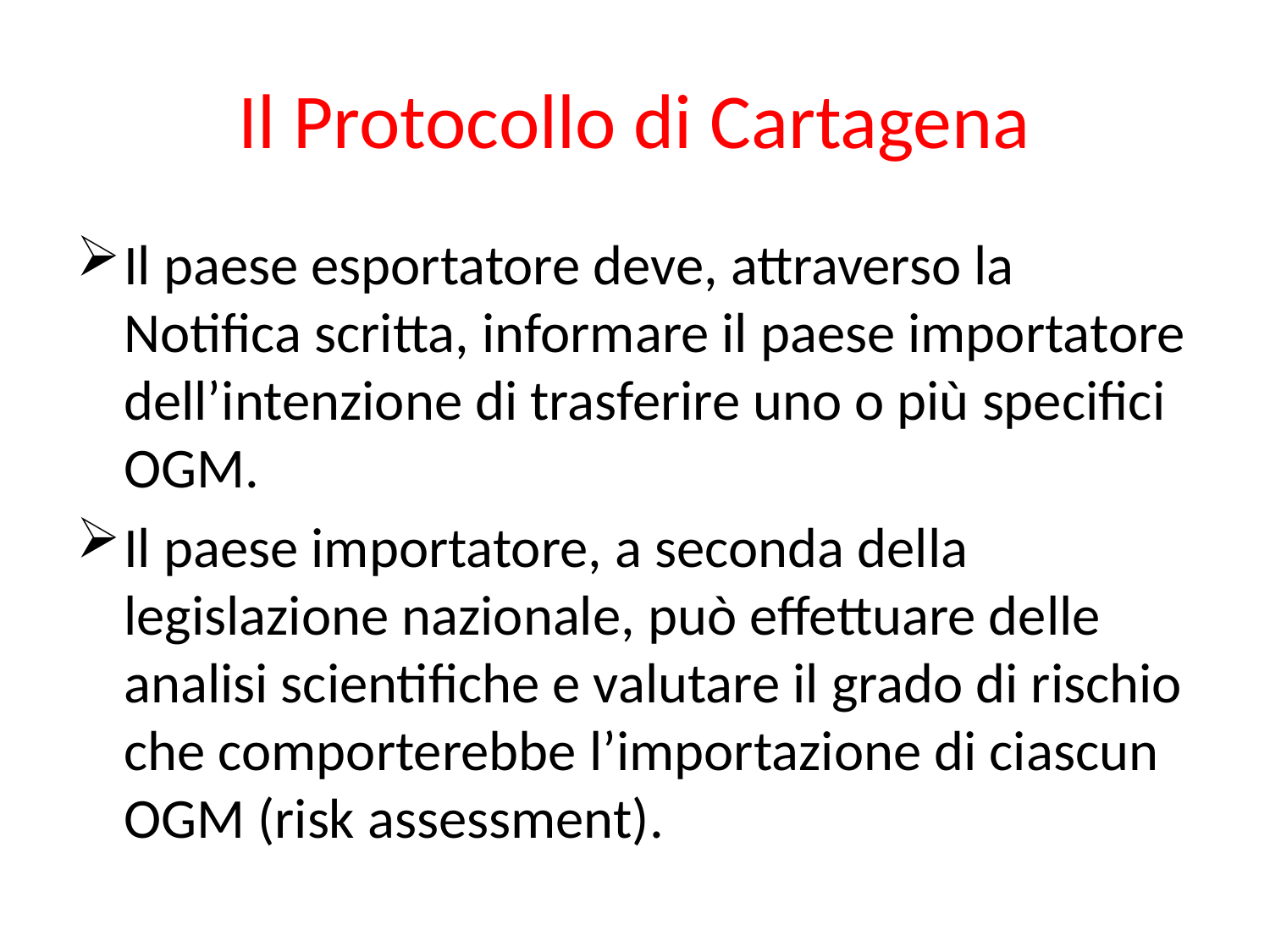

# Il Protocollo di Cartagena
Il paese esportatore deve, attraverso la Notifica scritta, informare il paese importatore dell’intenzione di trasferire uno o più specifici OGM.
Il paese importatore, a seconda della legislazione nazionale, può effettuare delle analisi scientifiche e valutare il grado di rischio che comporterebbe l’importazione di ciascun OGM (risk assessment).